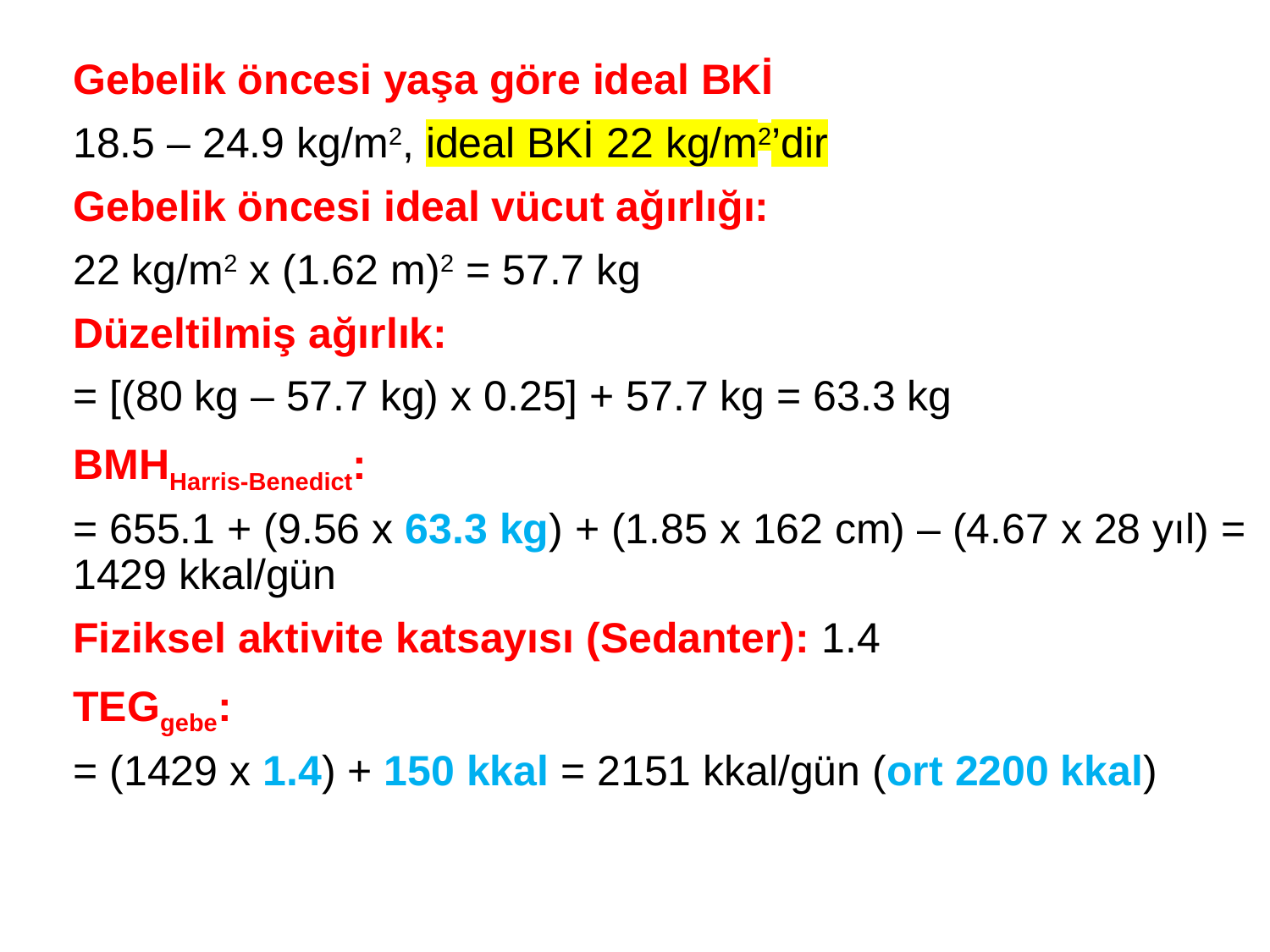

Gebelik öncesi yaşa göre ideal BKİ
18.5 – 24.9 kg/m2, ideal BKİ 22 kg/m2’dir
Gebelik öncesi ideal vücut ağırlığı:
22 kg/m2 x (1.62 m)2 = 57.7 kg
Düzeltilmiş ağırlık:
= [(80 kg – 57.7 kg) x 0.25] + 57.7 kg = 63.3 kg
BMHHarris-Benedict:
= 655.1 + (9.56 x 63.3 kg) + (1.85 x 162 cm) – (4.67 x 28 yıl) = 1429 kkal/gün
Fiziksel aktivite katsayısı (Sedanter): 1.4
TEGgebe:
= (1429 x 1.4) + 150 kkal = 2151 kkal/gün (ort 2200 kkal)